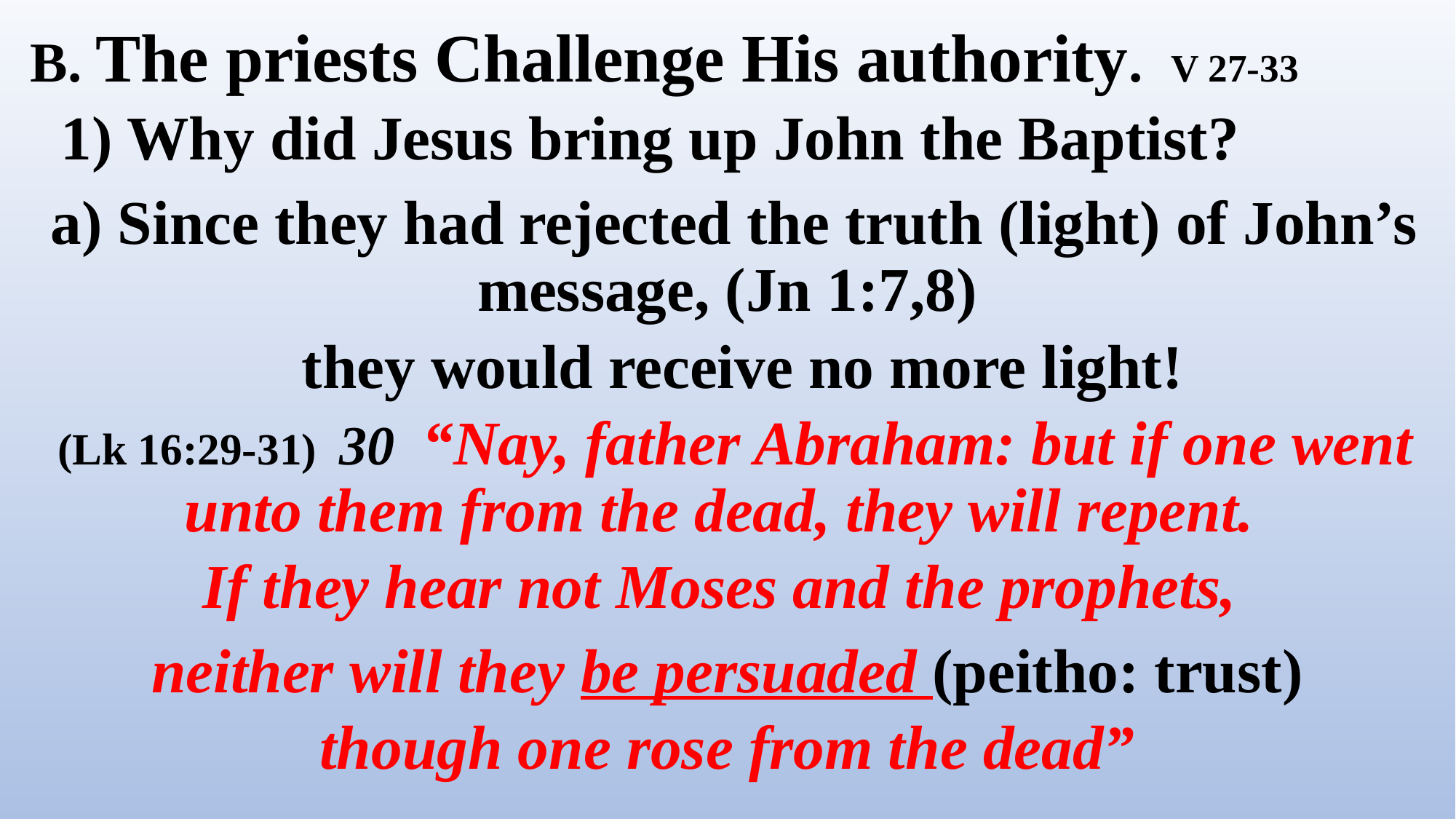

B. The priests Challenge His authority.  V 27-33
   1) Why did Jesus bring up John the Baptist?
 a) Since they had rejected the truth (light) of John’s message, (Jn 1:7,8)
   they would receive no more light!
 (Lk 16:29-31)  30  “Nay, father Abraham: but if one went unto them from the dead, they will repent.
If they hear not Moses and the prophets,
neither will they be persuaded (peitho: trust)
though one rose from the dead”